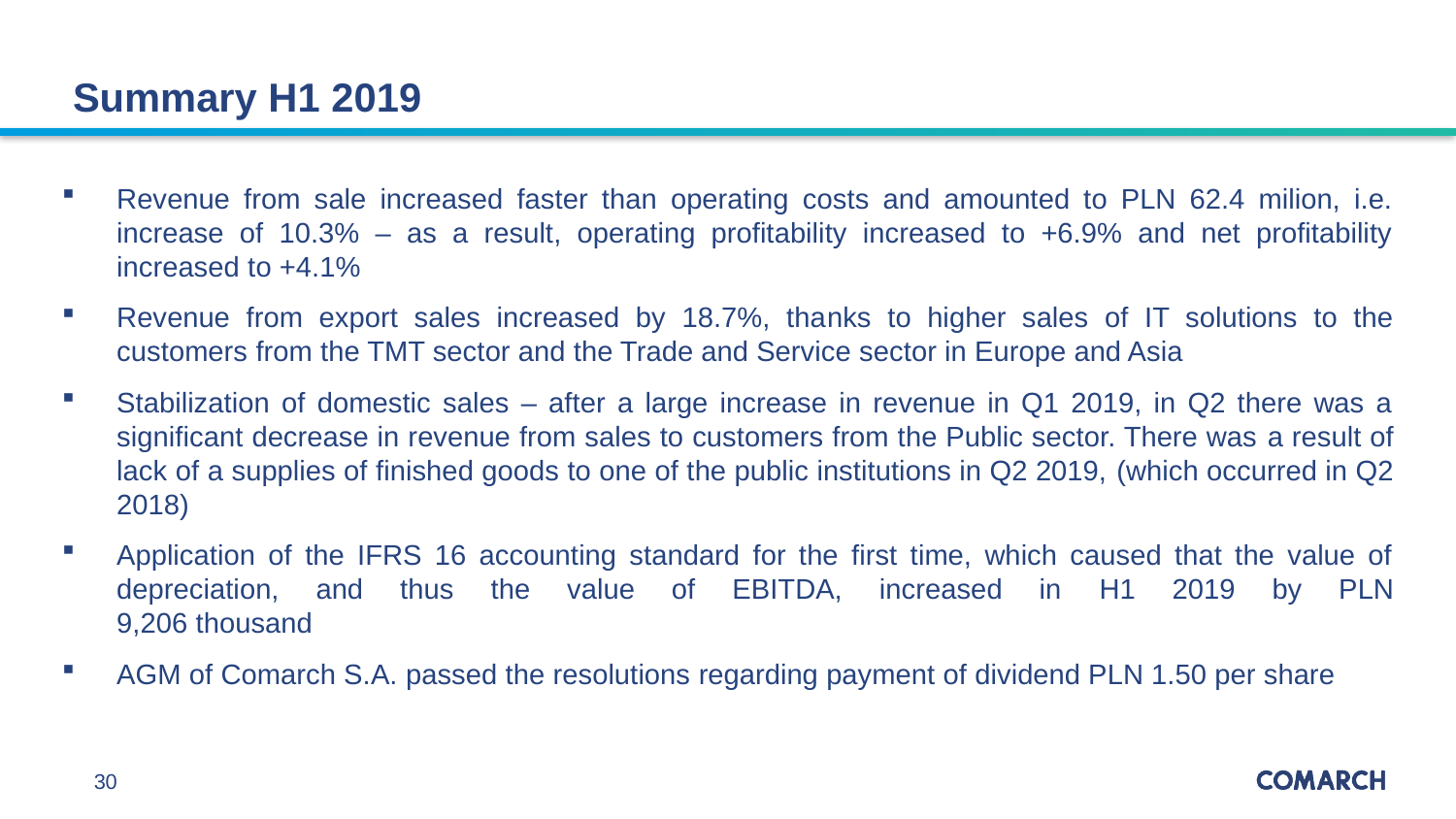

Summary H1 2019
Revenue from sale increased faster than operating costs and amounted to PLN 62.4 milion, i.e. increase of 10.3% – as a result, operating profitability increased to +6.9% and net profitability increased to +4.1%

Revenue from export sales increased by 18.7%, thanks to higher sales of IT solutions to the customers from the TMT sector and the Trade and Service sector in Europe and Asia

Stabilization of domestic sales – after a large increase in revenue in Q1 2019, in Q2 there was a significant decrease in revenue from sales to customers from the Public sector. There was a result of lack of a supplies of finished goods to one of the public institutions in Q2 2019, (which occurred in Q2 2018)

Application of the IFRS 16 accounting standard for the first time, which caused that the value of depreciation, and thus the value of EBITDA, increased in H1 2019 by PLN
9,206 thousand

AGM of Comarch S.A. passed the resolutions regarding payment of dividend PLN 1.50 per share
30